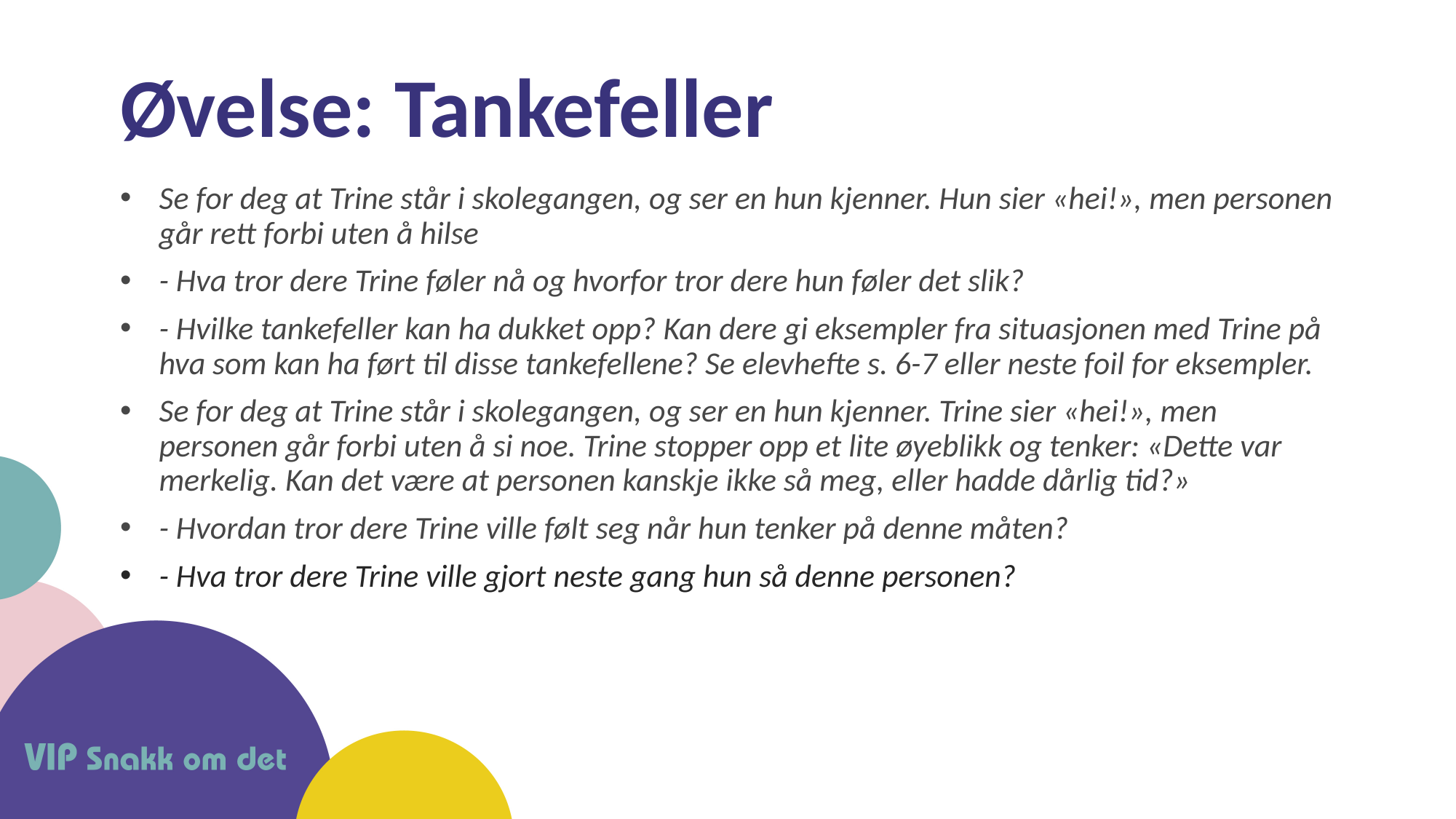

# Øvelse: Tankefeller
Se for deg at Trine står i skolegangen, og ser en hun kjenner. Hun sier «hei!», men personen går rett forbi uten å hilse
- Hva tror dere Trine føler nå og hvorfor tror dere hun føler det slik?
- Hvilke tankefeller kan ha dukket opp? Kan dere gi eksempler fra situasjonen med Trine på hva som kan ha ført til disse tankefellene? Se elevhefte s. 6-7 eller neste foil for eksempler.
Se for deg at Trine står i skolegangen, og ser en hun kjenner. Trine sier «hei!», men personen går forbi uten å si noe. Trine stopper opp et lite øyeblikk og tenker: «Dette var merkelig. Kan det være at personen kanskje ikke så meg, eller hadde dårlig tid?»
- Hvordan tror dere Trine ville følt seg når hun tenker på denne måten?
- Hva tror dere Trine ville gjort neste gang hun så denne personen?